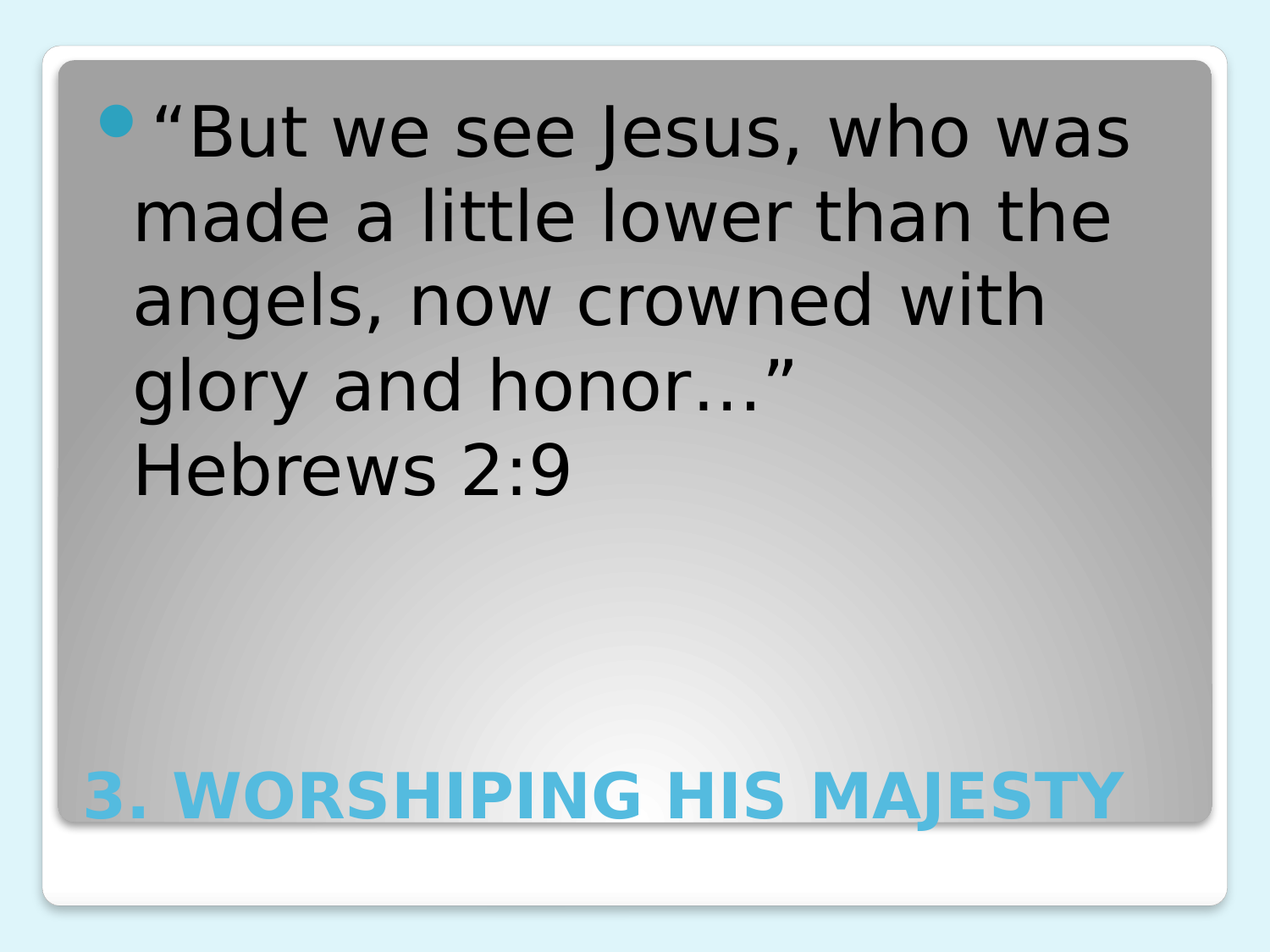

“But we see Jesus, who was made a little lower than the angels, now crowned with glory and honor…”       Hebrews 2:9
# 3. WORSHIPING HIS MAJESTY